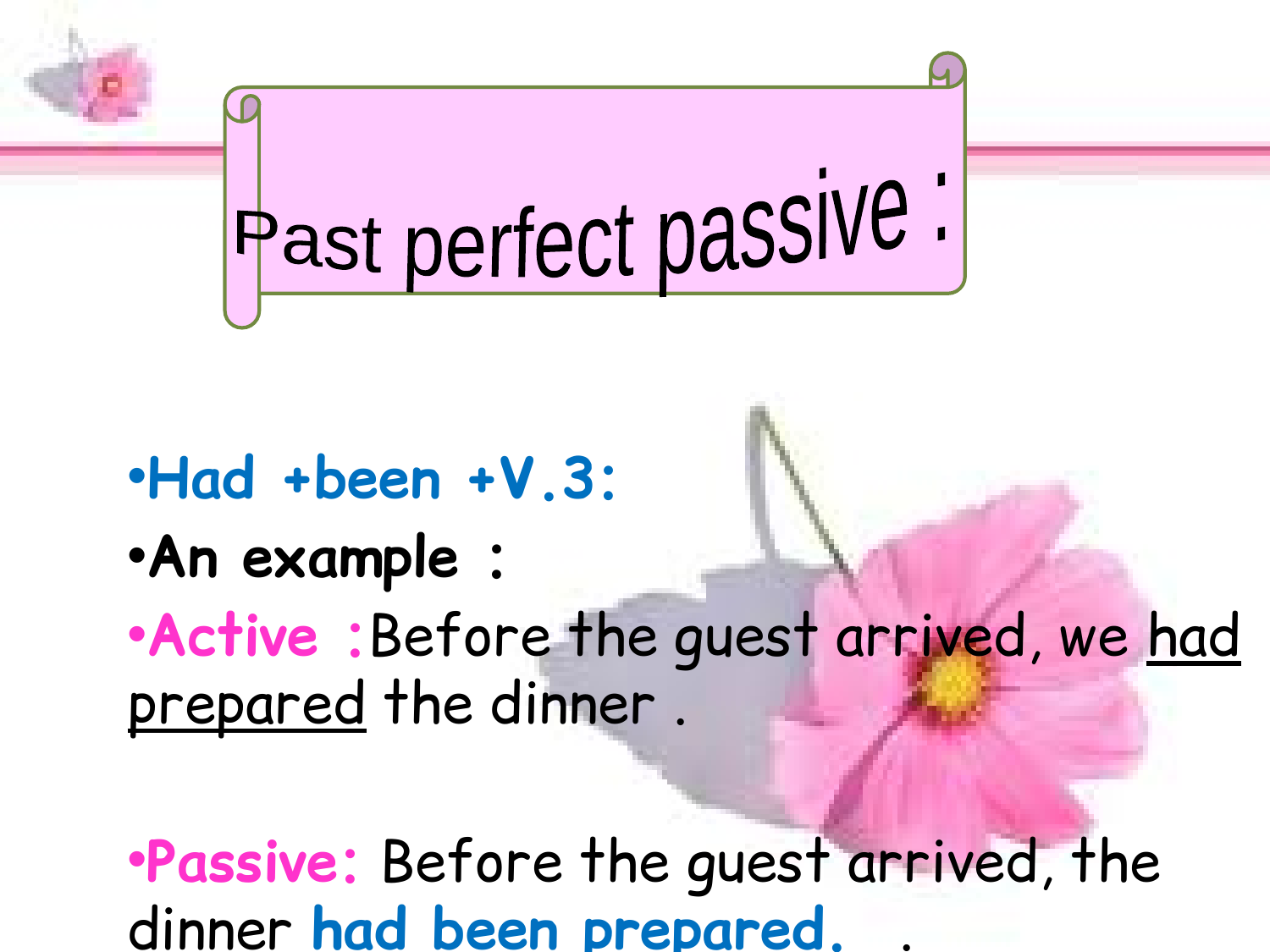

#

Past perfect passive :

Had +been +V.3:
An example :
Active :Before the guest arrived, we had prepared the dinner .

Passive: Before the guest arrived, the dinner had been prepared.  .